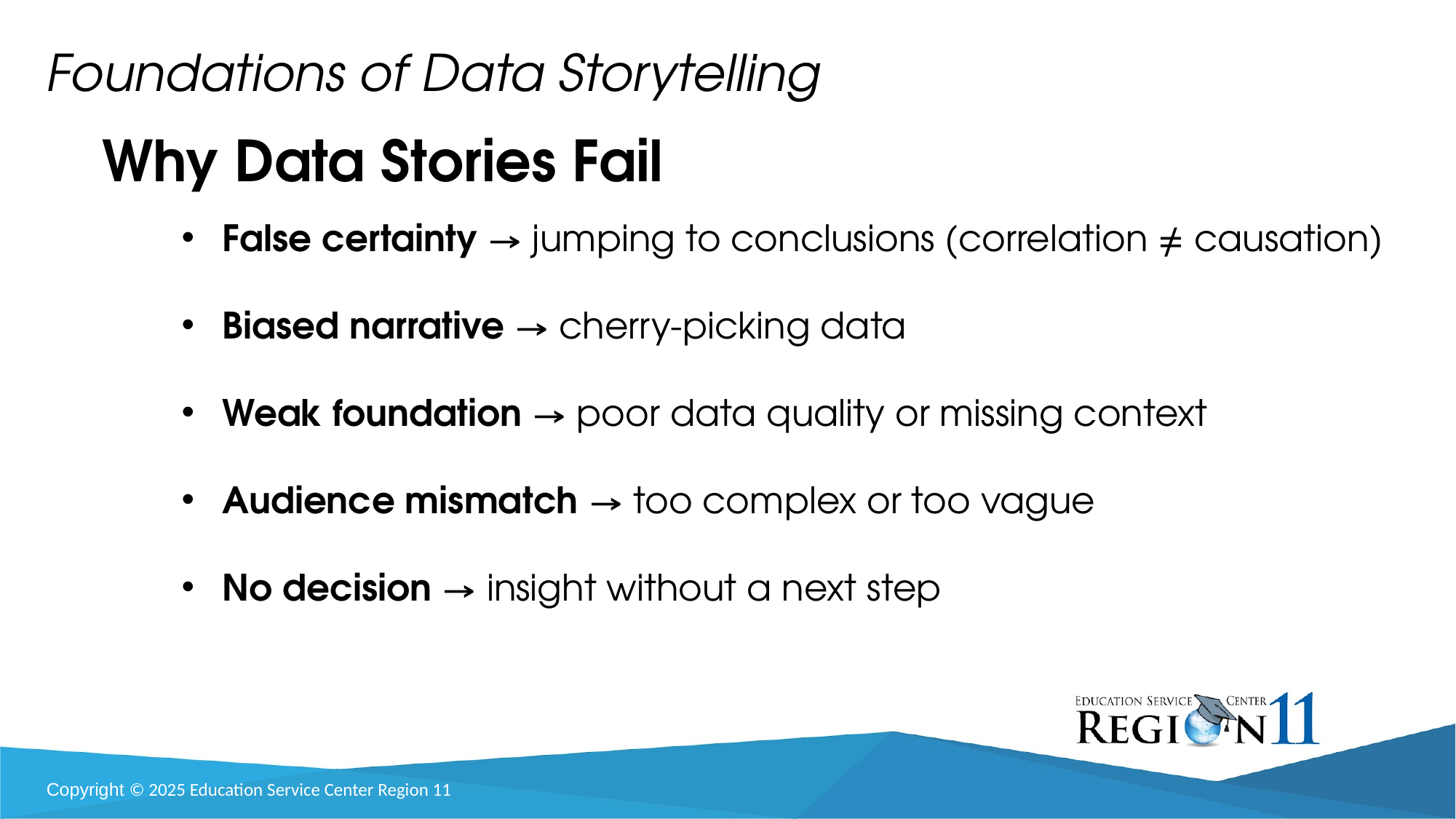

Foundations of Data Storytelling
Why Data Stories Fail
False certainty → jumping to conclusions (correlation ≠ causation)

Biased narrative → cherry-picking data

Weak foundation → poor data quality or missing context

Audience mismatch → too complex or too vague

No decision → insight without a next step
Copyright © 2025 Education Service Center Region 11